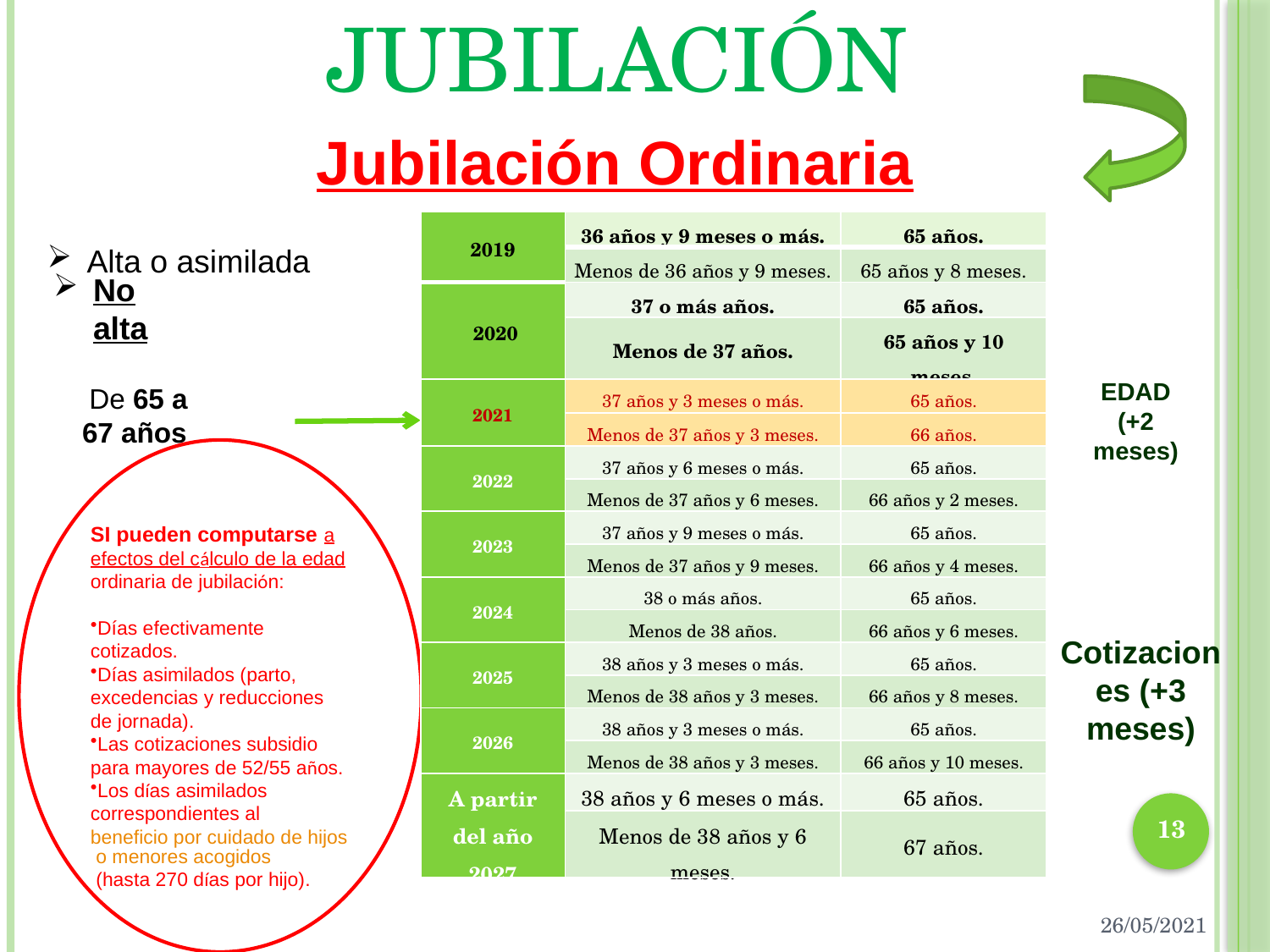

jubilación

Jubilación Ordinaria
| 2019 | 36 años y 9 meses o más. | 65 años. |
| --- | --- | --- |
|  | Menos de 36 años y 9 meses. | 65 años y 8 meses. |
| 2020 | 37 o más años. | 65 años. |
|  | Menos de 37 años. | 65 años y 10 meses. |
| 2021 | 37 años y 3 meses o más. | 65 años. |
|  | Menos de 37 años y 3 meses. | 66 años. |
| 2022 | 37 años y 6 meses o más. | 65 años. |
|  | Menos de 37 años y 6 meses. | 66 años y 2 meses. |
| 2023 | 37 años y 9 meses o más. | 65 años. |
|  | Menos de 37 años y 9 meses. | 66 años y 4 meses. |
| 2024 | 38 o más años. | 65 años. |
|  | Menos de 38 años. | 66 años y 6 meses. |
| 2025 | 38 años y 3 meses o más. | 65 años. |
|  | Menos de 38 años y 3 meses. | 66 años y 8 meses. |
| 2026 | 38 años y 3 meses o más. | 65 años. |
|  | Menos de 38 años y 3 meses. | 66 años y 10 meses. |
| A partir del año 2027 | 38 años y 6 meses o más. | 65 años. |
|  | Menos de 38 años y 6 meses. | 67 años. |
Alta o asimilada
No alta
EDAD
(+2 meses)

 De 65 a
67 años
SI pueden computarse a efectos del cálculo de la edad ordinaria de jubilación:

Días efectivamente cotizados.
Días asimilados (parto, excedencias y reducciones de jornada).
Las cotizaciones subsidio para mayores de 52/55 años.
Los días asimilados correspondientes al beneficio por cuidado de hijos o menores acogidos (hasta 270 días por hijo).
Cotizaciones (+3 meses)
13
26/05/2021